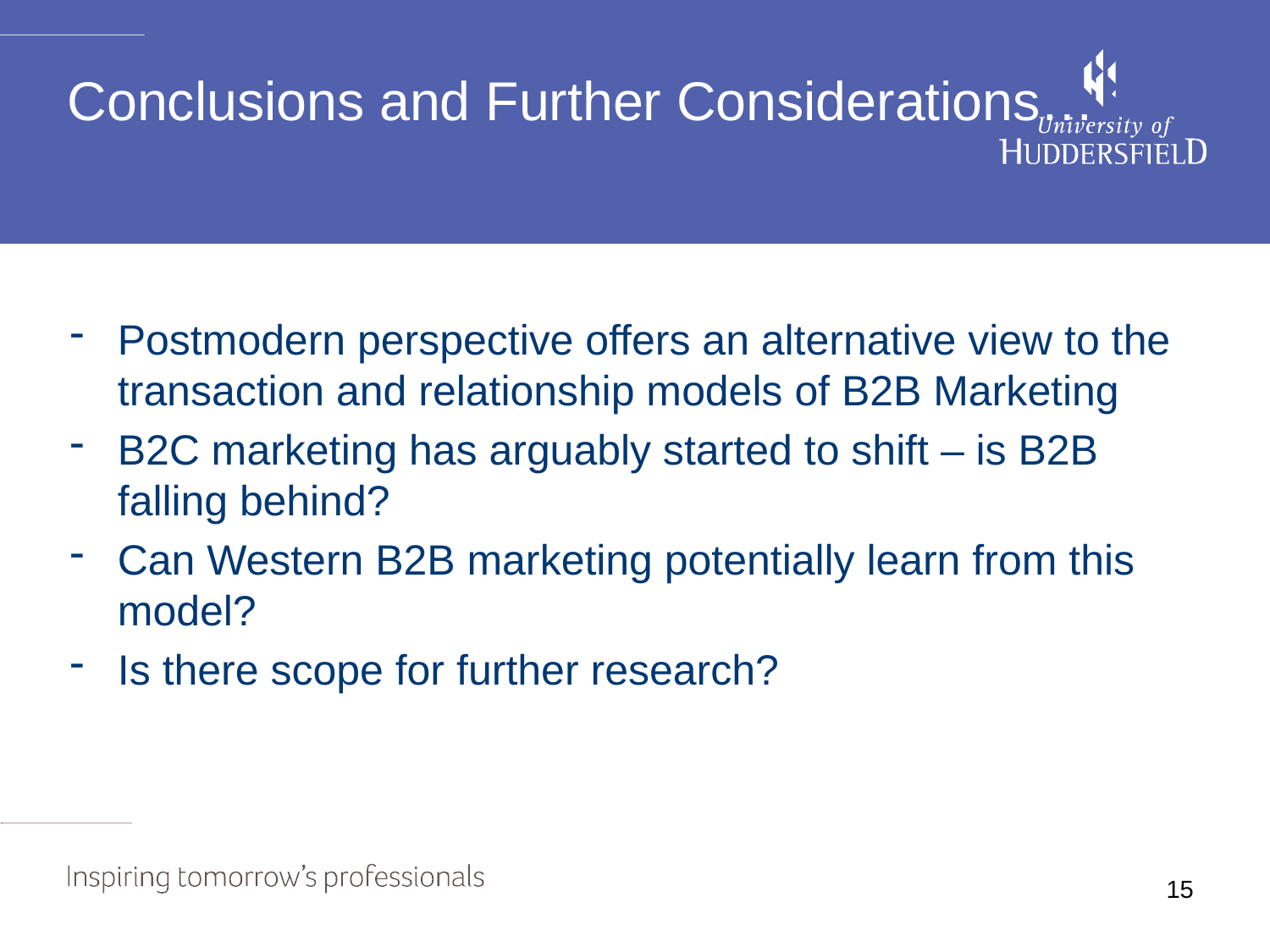

# Conclusions and Further Considerations…
Postmodern perspective offers an alternative view to the transaction and relationship models of B2B Marketing
B2C marketing has arguably started to shift – is B2B falling behind?
Can Western B2B marketing potentially learn from this model?
Is there scope for further research?

15